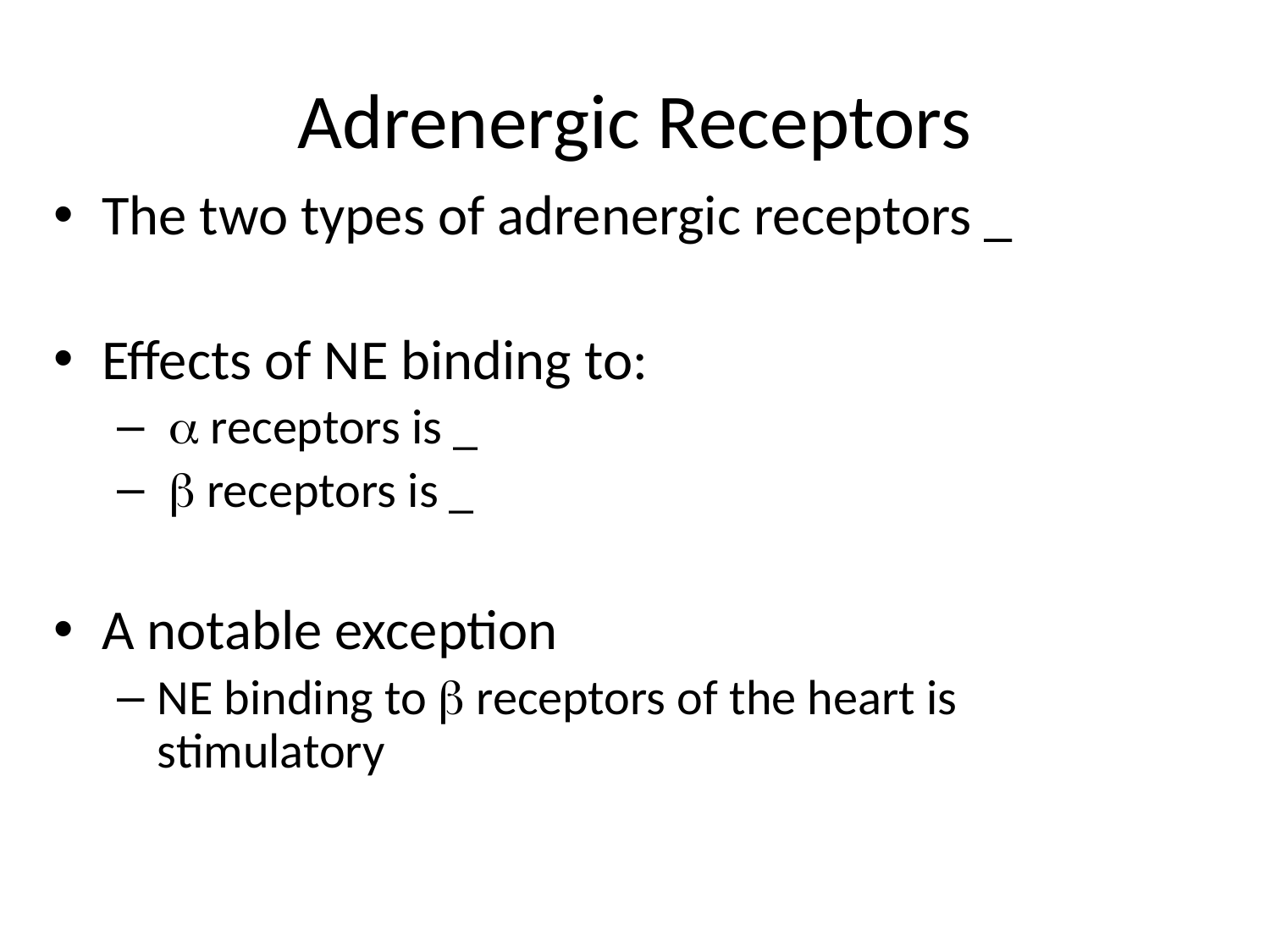

# Adrenergic Receptors
The two types of adrenergic receptors _

Effects of NE binding to:
 α receptors is _
 β receptors is _

A notable exception
NE binding to β receptors of the heart is stimulatory